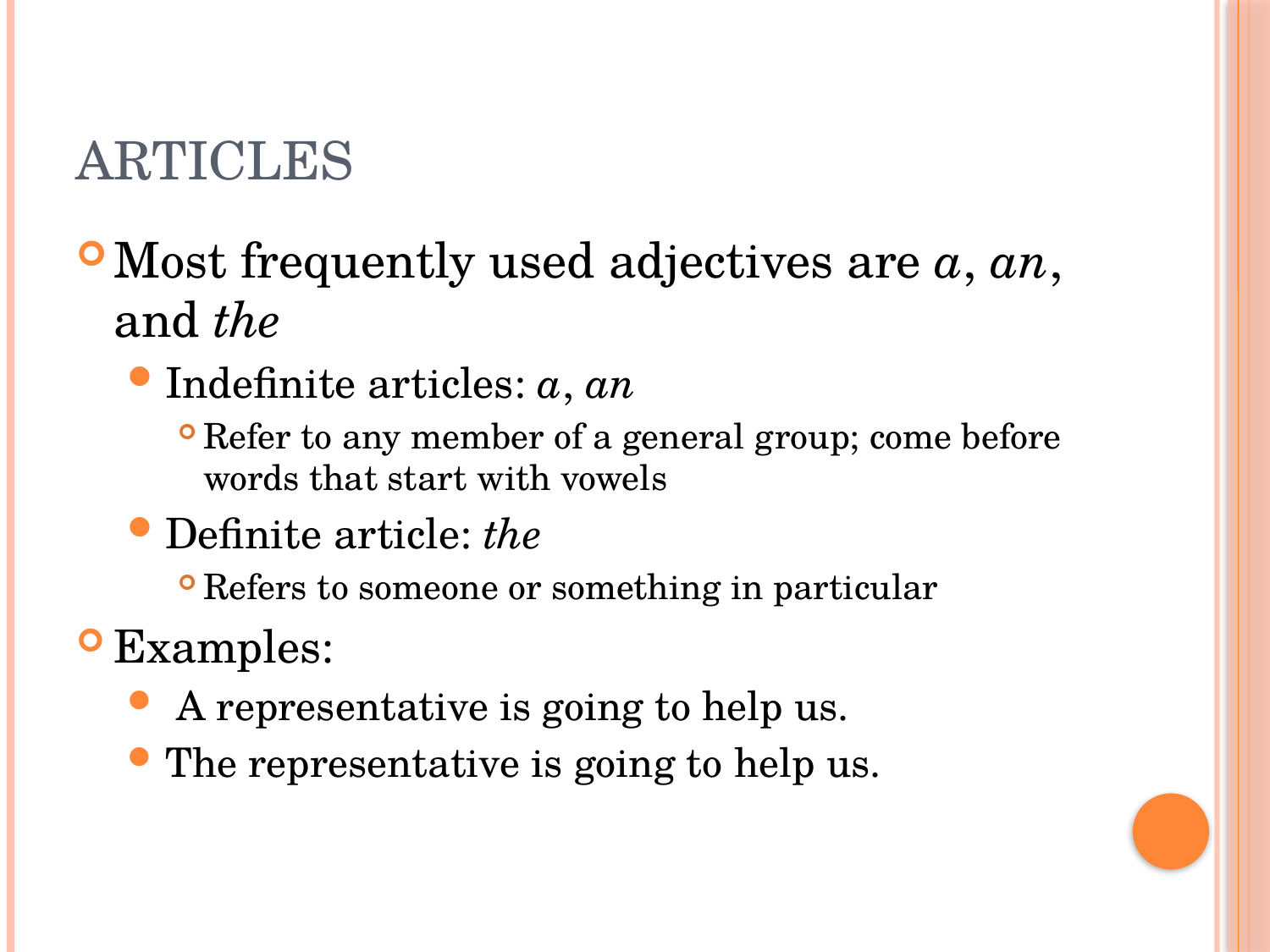

# Articles
Most frequently used adjectives are a, an, and the
Indefinite articles: a, an
Refer to any member of a general group; come before words that start with vowels
Definite article: the
Refers to someone or something in particular
Examples:
 A representative is going to help us.
The representative is going to help us.